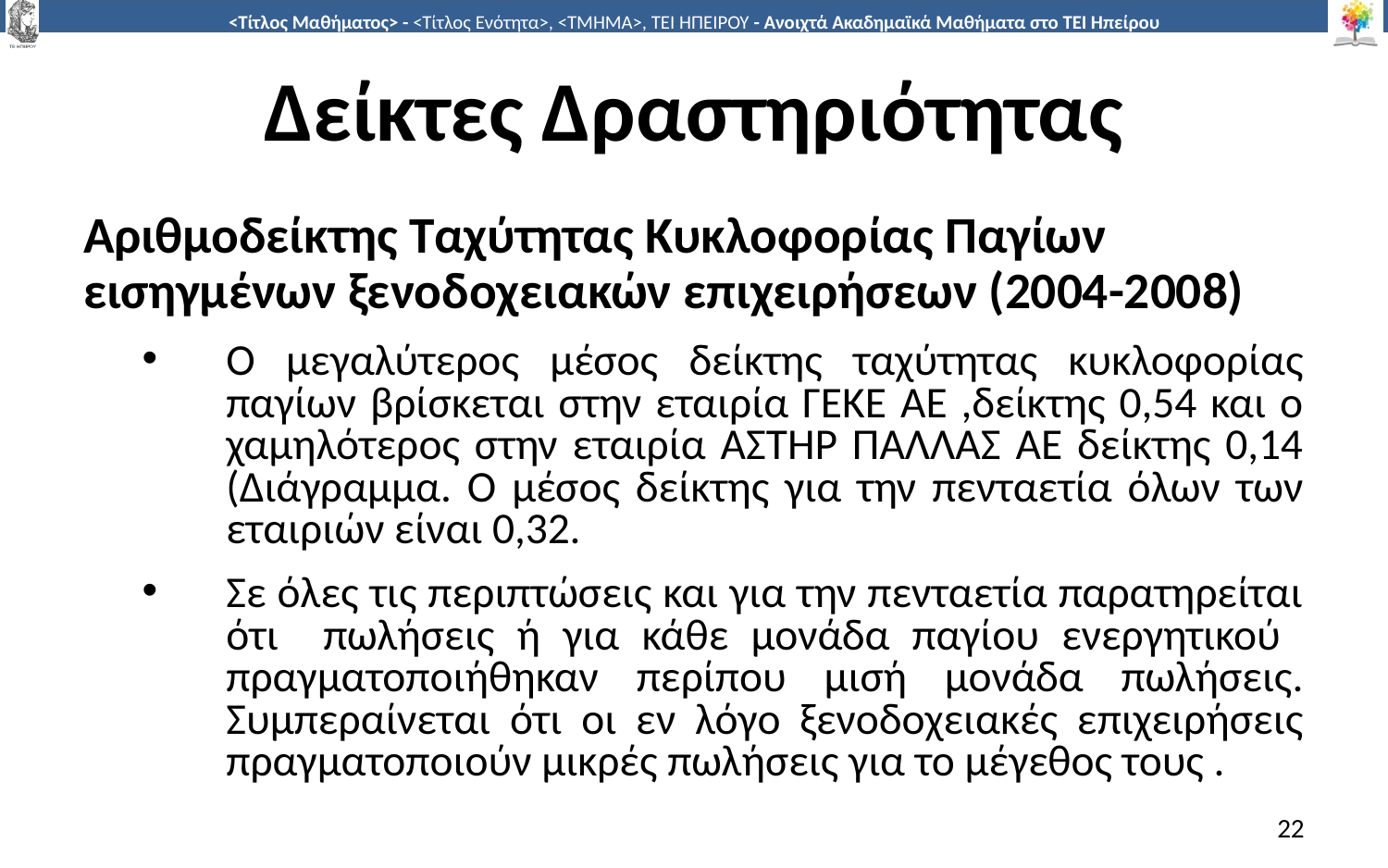

# Δείκτες Δραστηριότητας
Αριθμοδείκτης Ταχύτητας Κυκλοφορίας Παγίων εισηγμένων ξενοδοχειακών επιχειρήσεων (2004-2008)
Ο μεγαλύτερος μέσος δείκτης ταχύτητας κυκλοφορίας παγίων βρίσκεται στην εταιρία ΓΕΚΕ ΑΕ ,δείκτης 0,54 και ο χαμηλότερος στην εταιρία ΑΣΤΗΡ ΠΑΛΛΑΣ ΑΕ δείκτης 0,14 (Διάγραμμα. Ο μέσος δείκτης για την πενταετία όλων των εταιριών είναι 0,32.
Σε όλες τις περιπτώσεις και για την πενταετία παρατηρείται ότι  πωλήσεις ή για κάθε μονάδα παγίου ενεργητικού  πραγματοποιήθηκαν περίπου μισή μονάδα πωλήσεις. Συμπεραίνεται ότι οι εν λόγο ξενοδοχειακές επιχειρήσεις πραγματοποιούν μικρές πωλήσεις για το μέγεθος τους .

22